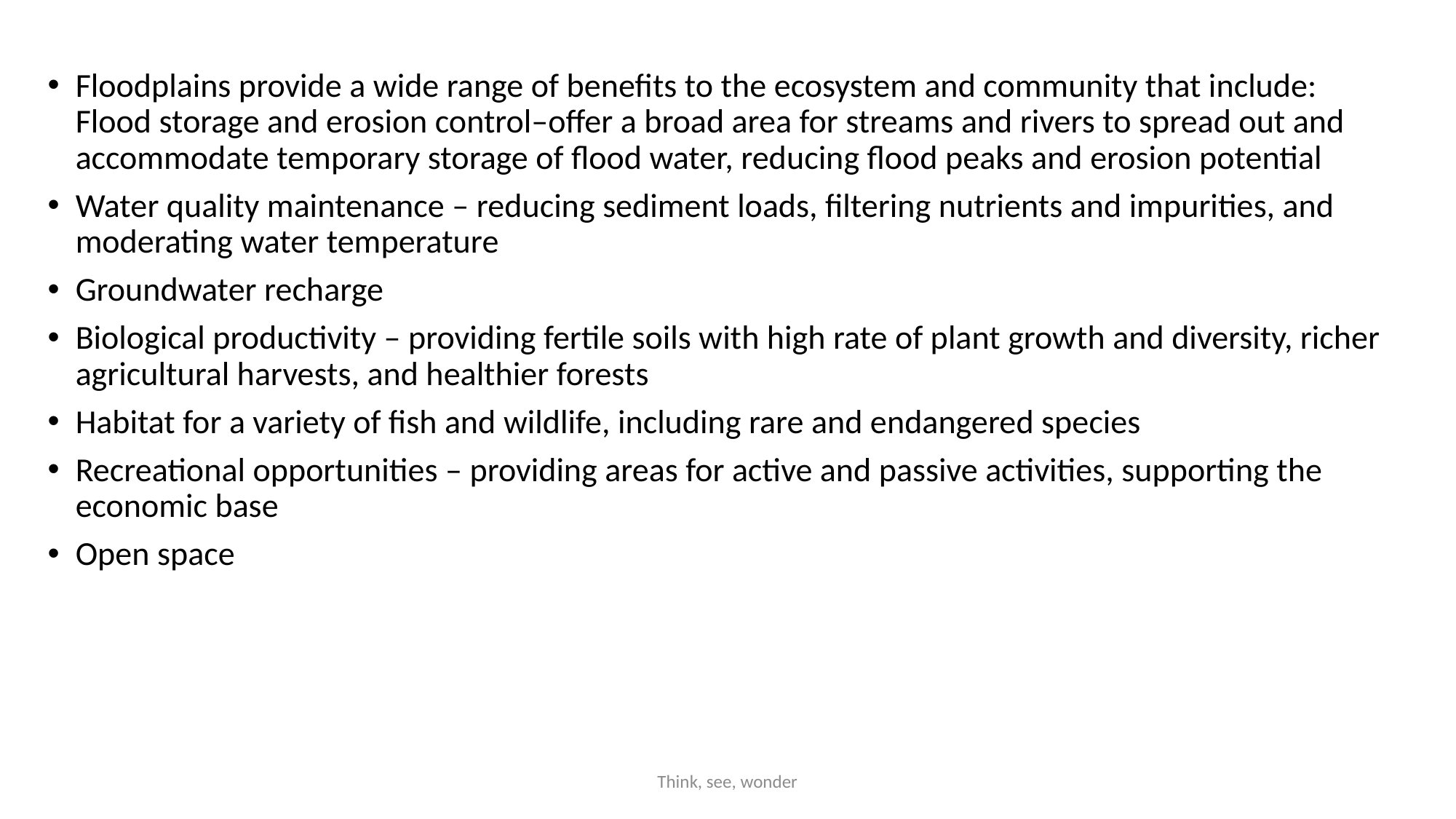

Floodplains provide a wide range of benefits to the ecosystem and community that include:
Flood storage and erosion control–offer a broad area for streams and rivers to spread out and accommodate temporary storage of flood water, reducing flood peaks and erosion potential
Water quality maintenance – reducing sediment loads, filtering nutrients and impurities, and moderating water temperature
Groundwater recharge
Biological productivity – providing fertile soils with high rate of plant growth and diversity, richer agricultural harvests, and healthier forests
Habitat for a variety of fish and wildlife, including rare and endangered species
Recreational opportunities – providing areas for active and passive activities, supporting the economic base
Open space

Think, see, wonder